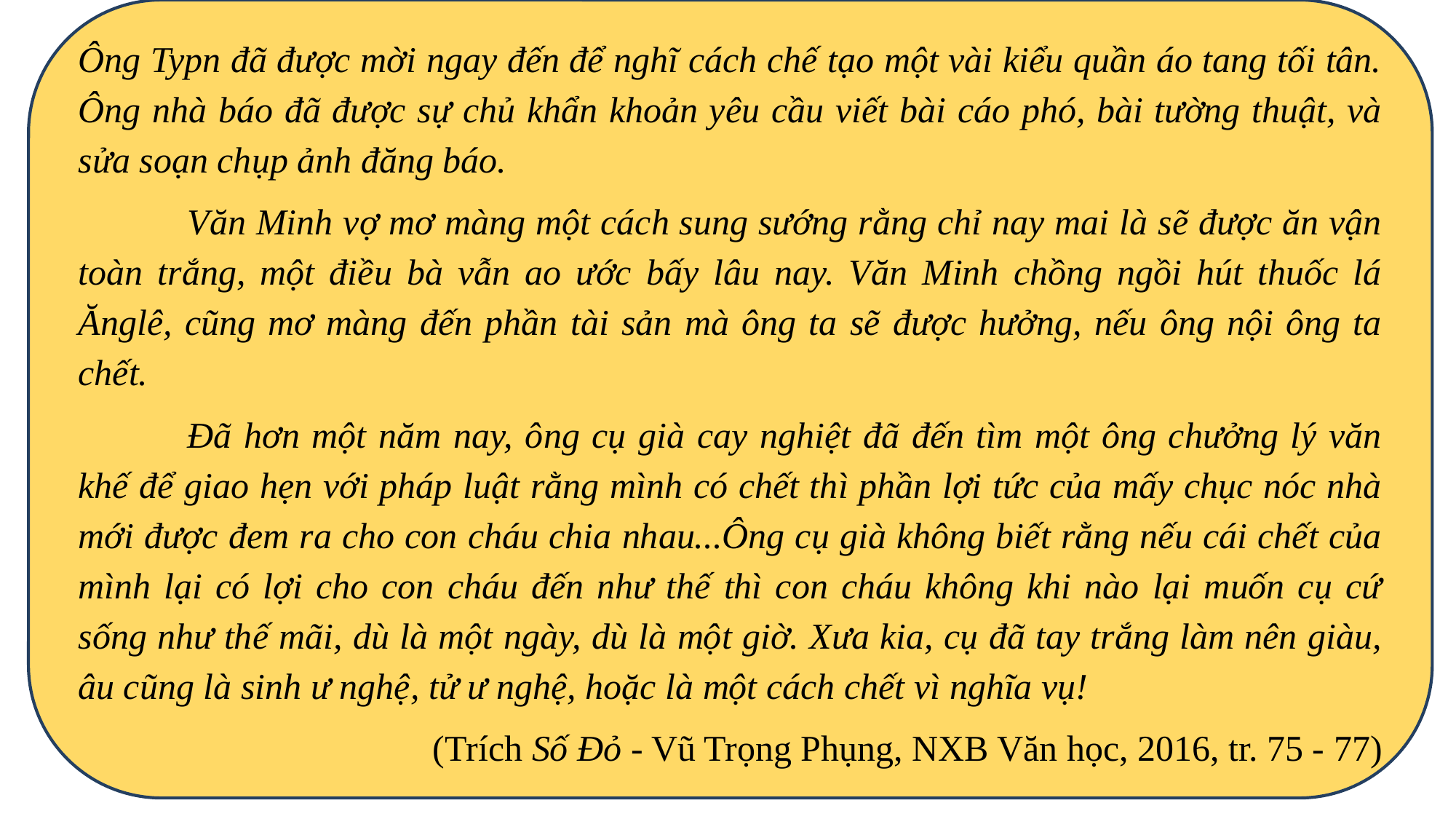

Ông Typn đã được mời ngay đến để nghĩ cách chế tạo một vài kiểu quần áo tang tối tân. Ông nhà báo đã được sự chủ khẩn khoản yêu cầu viết bài cáo phó, bài tường thuật, và sửa soạn chụp ảnh đăng báo.
	Văn Minh vợ mơ màng một cách sung sướng rằng chỉ nay mai là sẽ được ăn vận toàn trắng, một điều bà vẫn ao ước bấy lâu nay. Văn Minh chồng ngồi hút thuốc lá Ănglê, cũng mơ màng đến phần tài sản mà ông ta sẽ được hưởng, nếu ông nội ông ta chết.
	Đã hơn một năm nay, ông cụ già cay nghiệt đã đến tìm một ông chưởng lý văn khế để giao hẹn với pháp luật rằng mình có chết thì phần lợi tức của mấy chục nóc nhà mới được đem ra cho con cháu chia nhau...Ông cụ già không biết rằng nếu cái chết của mình lại có lợi cho con cháu đến như thế thì con cháu không khi nào lại muốn cụ cứ sống như thế mãi, dù là một ngày, dù là một giờ. Xưa kia, cụ đã tay trắng làm nên giàu, âu cũng là sinh ư nghệ, tử ư nghệ, hoặc là một cách chết vì nghĩa vụ!
(Trích Số Đỏ - Vũ Trọng Phụng, NXB Văn học, 2016, tr. 75 - 77)